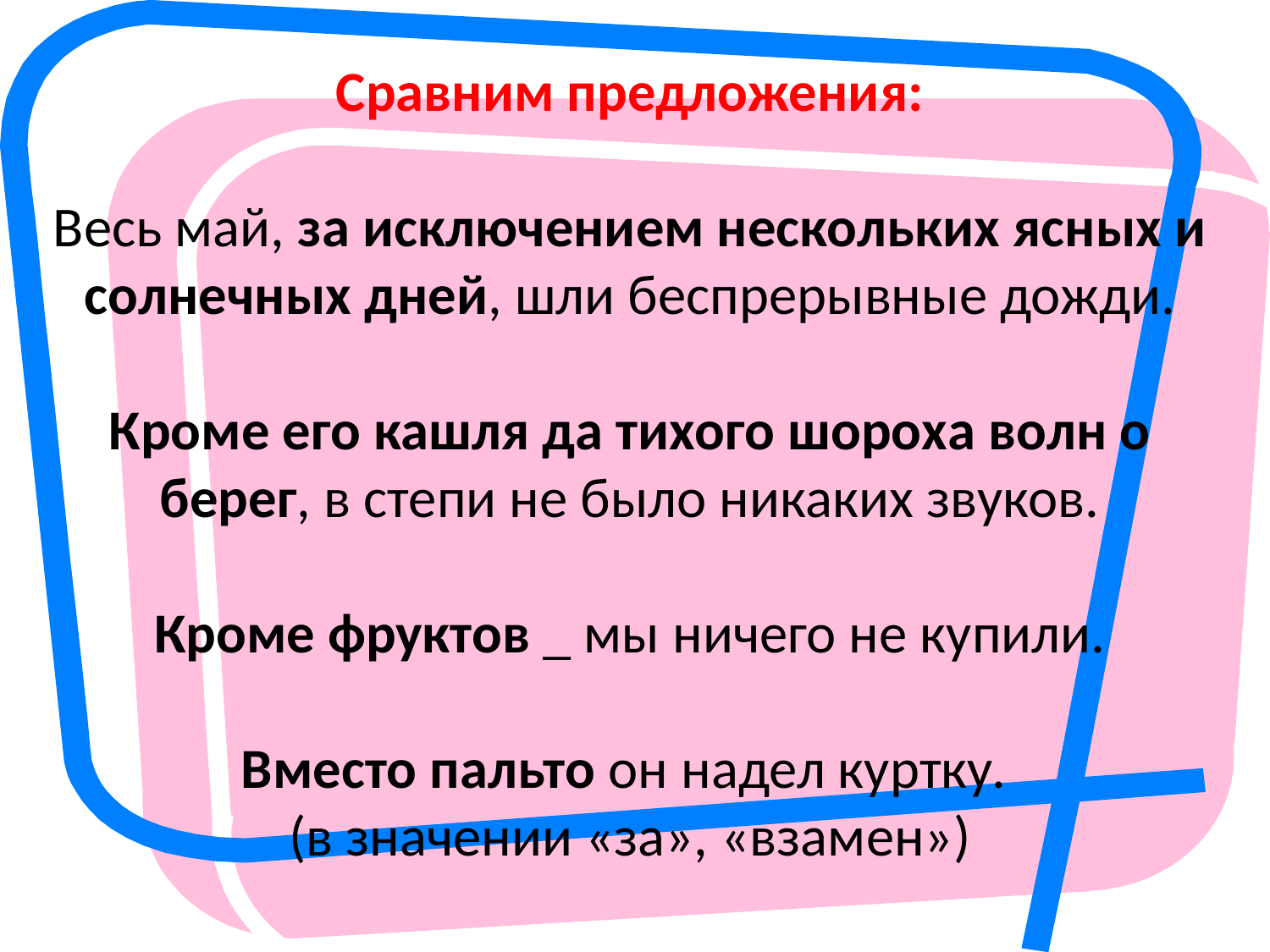

# Сравним предложения: Весь май, за исключением нескольких ясных и солнечных дней, шли беспрерывные дожди. Кроме его кашля да тихого шороха волн о берег, в степи не было никаких звуков. Кроме фруктов _ мы ничего не купили. Вместо пальто он надел куртку. (в значении «за», «взамен»)